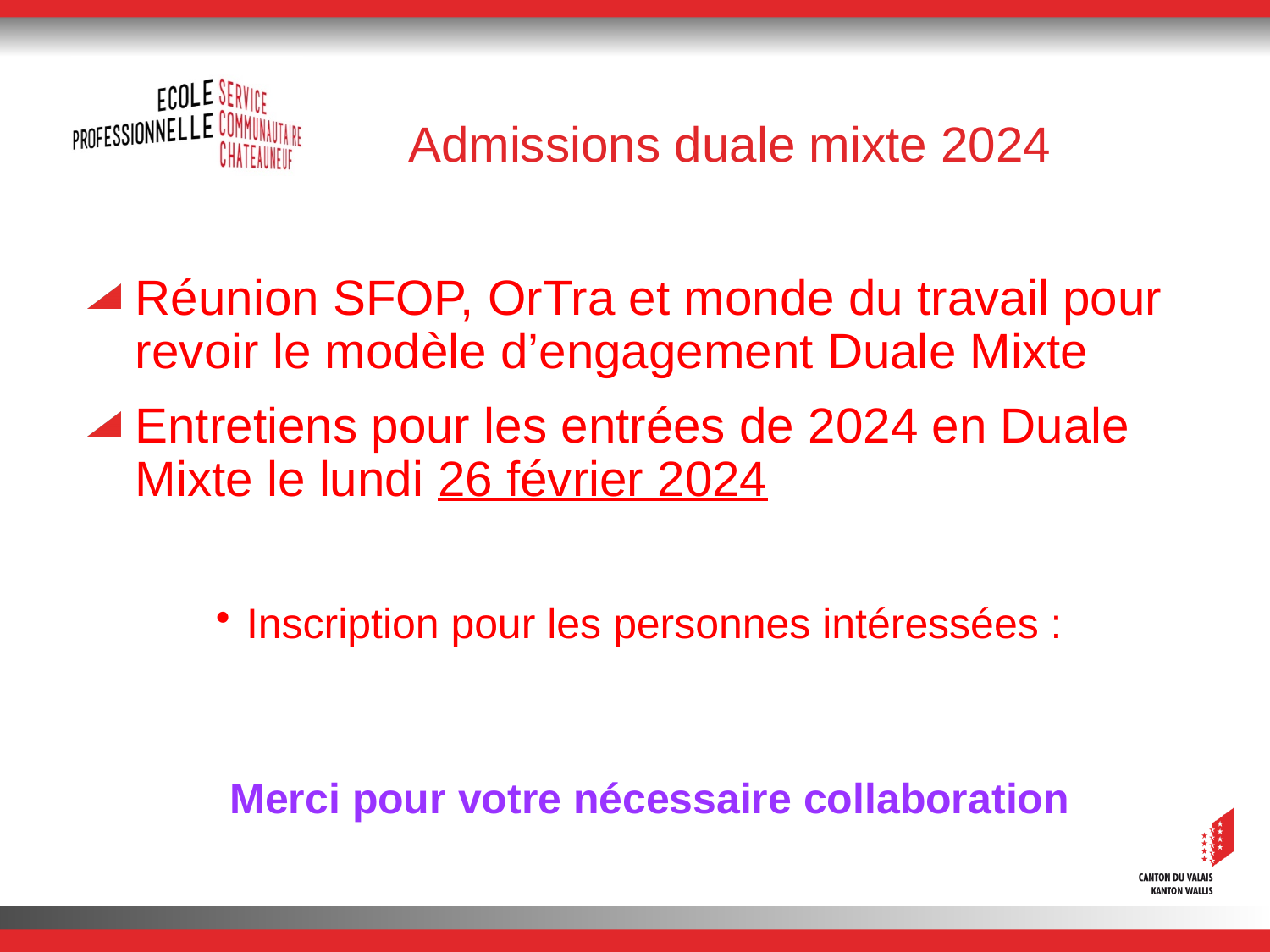

# Admissions duale mixte 2024
Réunion SFOP, OrTra et monde du travail pour revoir le modèle d’engagement Duale Mixte
Entretiens pour les entrées de 2024 en Duale Mixte le lundi 26 février 2024

Inscription pour les personnes intéressées :

Merci pour votre nécessaire collaboration